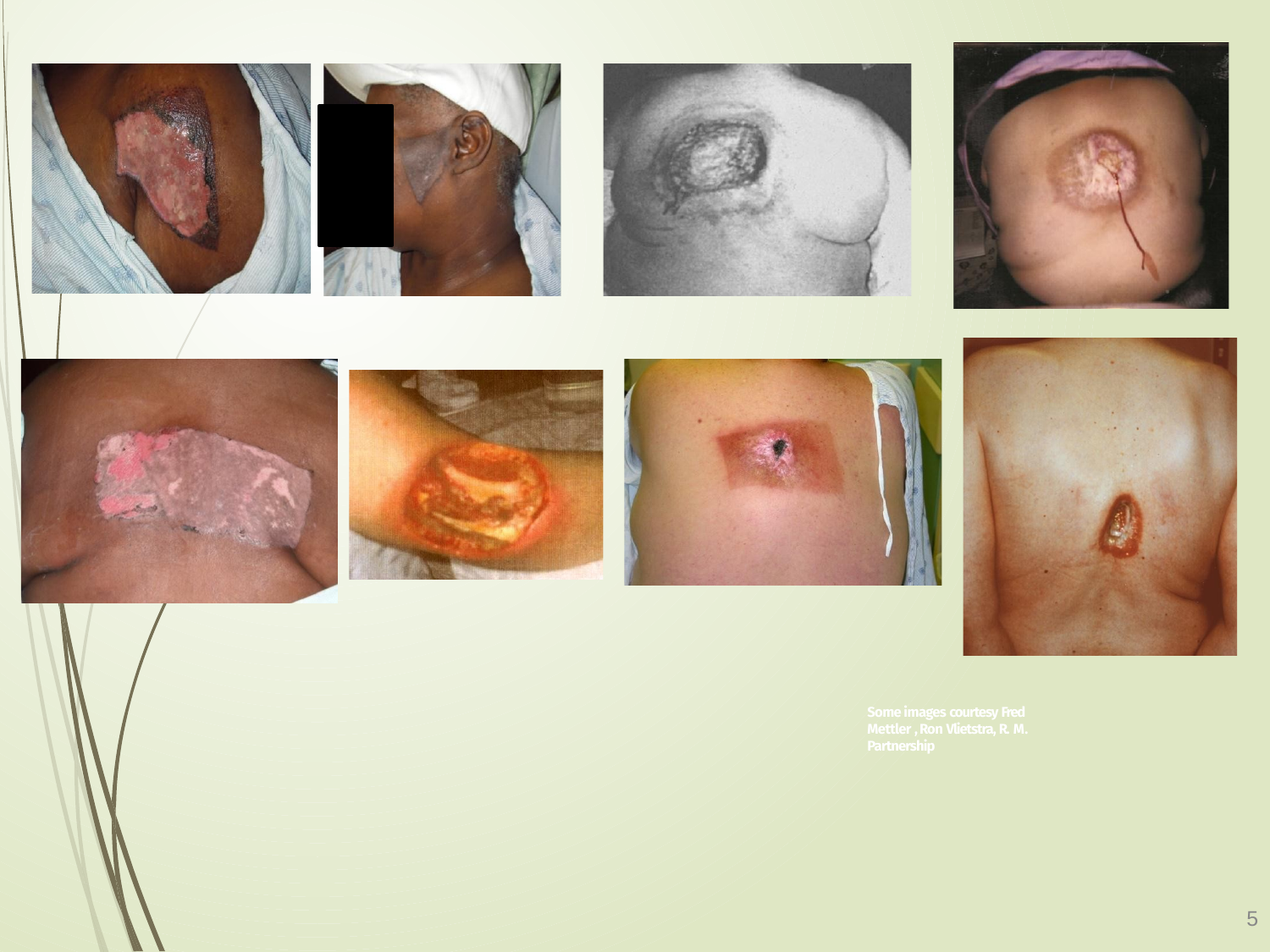

Some images courtesy Fred  Mettler , Ron Vlietstra, R. M.  Partnership
5